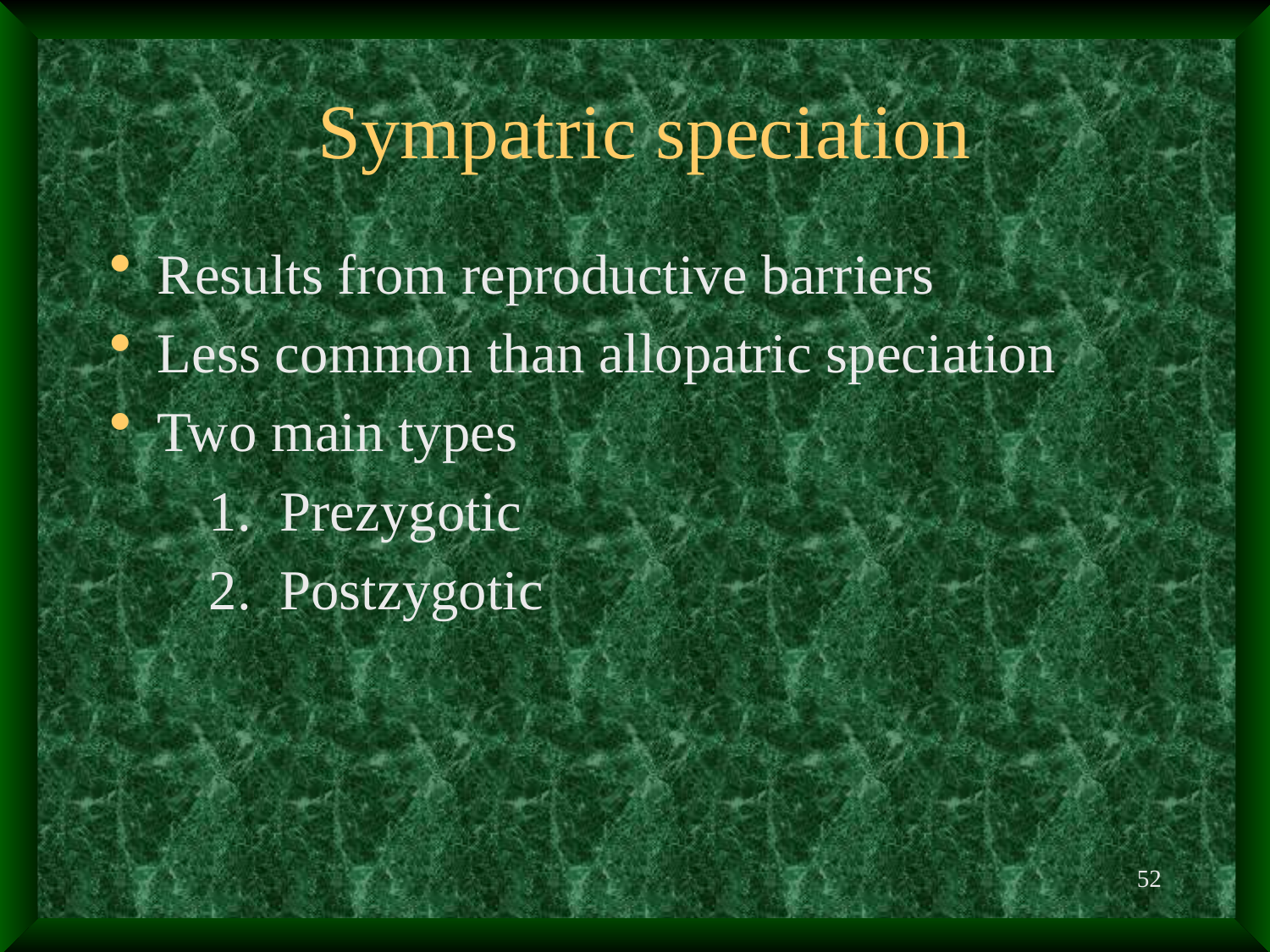

# Sympatric speciation
Results from reproductive barriers
Less common than allopatric speciation
Two main types
       1.  Prezygotic
       2.  Postzygotic
52